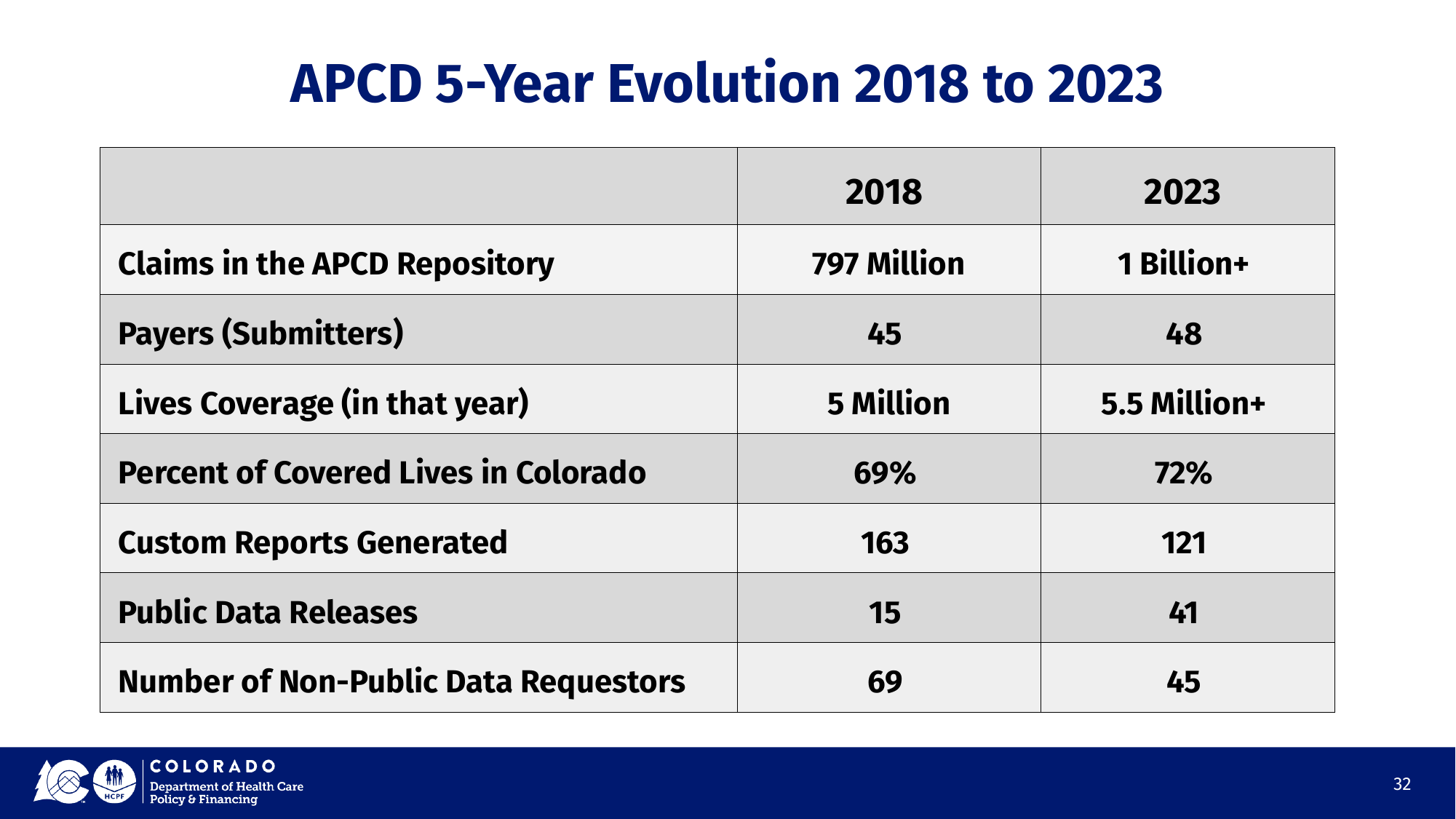

# APCD 5-Year Evolution 2018 to 2023

|  | 2018 | 2023 |
| --- | --- | --- |
| Claims in the APCD Repository | 797 Million | 1 Billion+ |
| Payers (Submitters) | 45 | 48 |
| Lives Coverage (in that year) | 5 Million | 5.5 Million+ |
| Percent of Covered Lives in Colorado | 69% | 72% |
| Custom Reports Generated | 163 | 121 |
| Public Data Releases | 15 | 41 |
| Number of Non-Public Data Requestors | 69 | 45 |
32